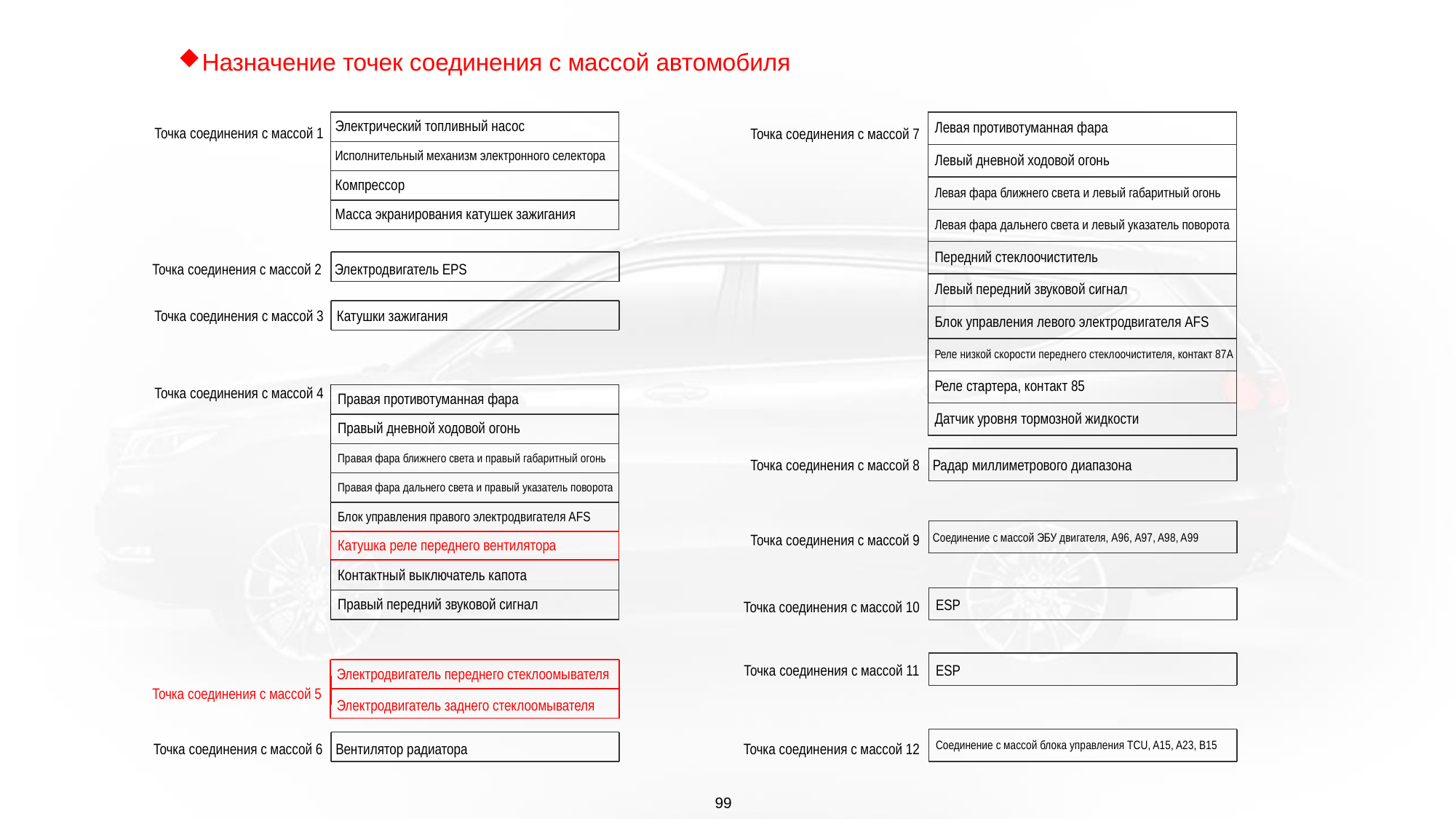

Назначение точек соединения с массой автомобиля

|  |
| --- |
|  |
|  |
|  |
|  |
|  |
|  |
|  |
|  |
|  |
|  |
| --- |
|  |
|  |
|  |
| Левая противотуманная фара |
| --- |
| Левый дневной ходовой огонь |
| Левая фара ближнего света и левый габаритный огонь |
| Левая фара дальнего света и левый указатель поворота |
| Передний стеклоочиститель |
| Левый передний звуковой сигнал |
| Блок управления левого электродвигателя AFS |
| Реле низкой скорости переднего стеклоочистителя, контакт 87A |
| Реле стартера, контакт 85 |
| Датчик уровня тормозной жидкости |
| Электрический топливный насос |
| --- |
| Исполнительный механизм электронного селектора |
| Компрессор |
| Масса экранирования катушек зажигания |
Точка соединения с массой 1
Точка соединения с массой 7

Точка соединения с массой 2
Электродвигатель EPS

Точка соединения с массой 3
Катушки зажигания
Точка соединения с массой 4
|  |
| --- |
|  |
|  |
|  |
|  |
|  |
|  |
|  |
| Правая противотуманная фара |
| --- |
| Правый дневной ходовой огонь |
| Правая фара ближнего света и правый габаритный огонь |
| Правая фара дальнего света и правый указатель поворота |
| Блок управления правого электродвигателя AFS |
| Катушка реле переднего вентилятора |
| Контактный выключатель капота |
| Правый передний звуковой сигнал |

Точка соединения с массой 8
Радар миллиметрового диапазона

Соединение с массой ЭБУ двигателя, А96, A97, A98, A99
Точка соединения с массой 9

ESP
Точка соединения с массой 10

Точка соединения с массой 11
ESP
Электродвигатель переднего стеклоомывателя

Точка соединения с массой 5
Электродвигатель заднего стеклоомывателя

Соединение с массой блока управления TCU, A15, A23, B15

Точка соединения с массой 6
Вентилятор радиатора
Точка соединения с массой 12
99